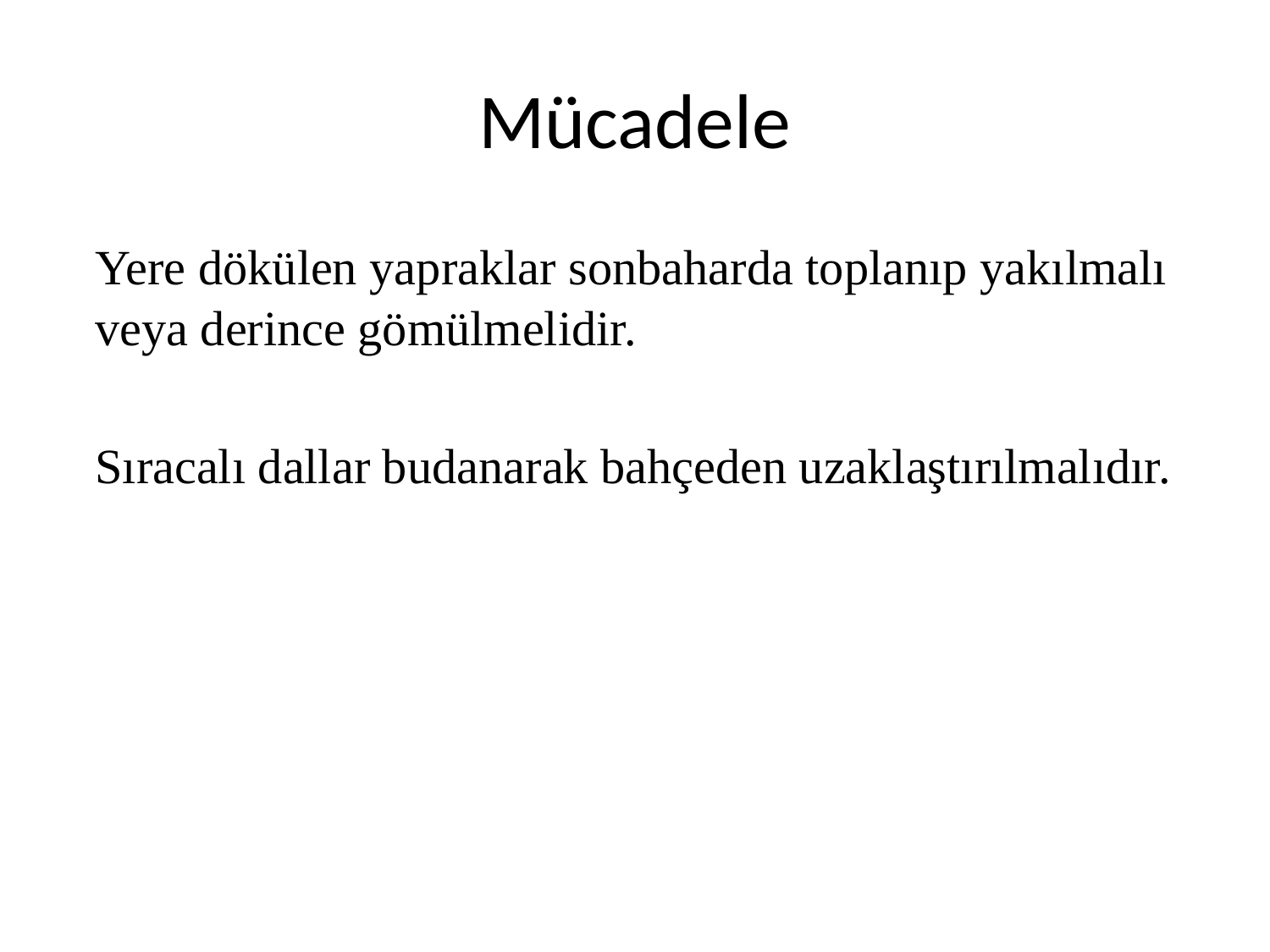

# Mücadele
	Yere dökülen yapraklar sonbaharda toplanıp yakılmalı veya derince gömülmelidir.

	Sıracalı dallar budanarak bahçeden uzaklaştırılmalıdır.